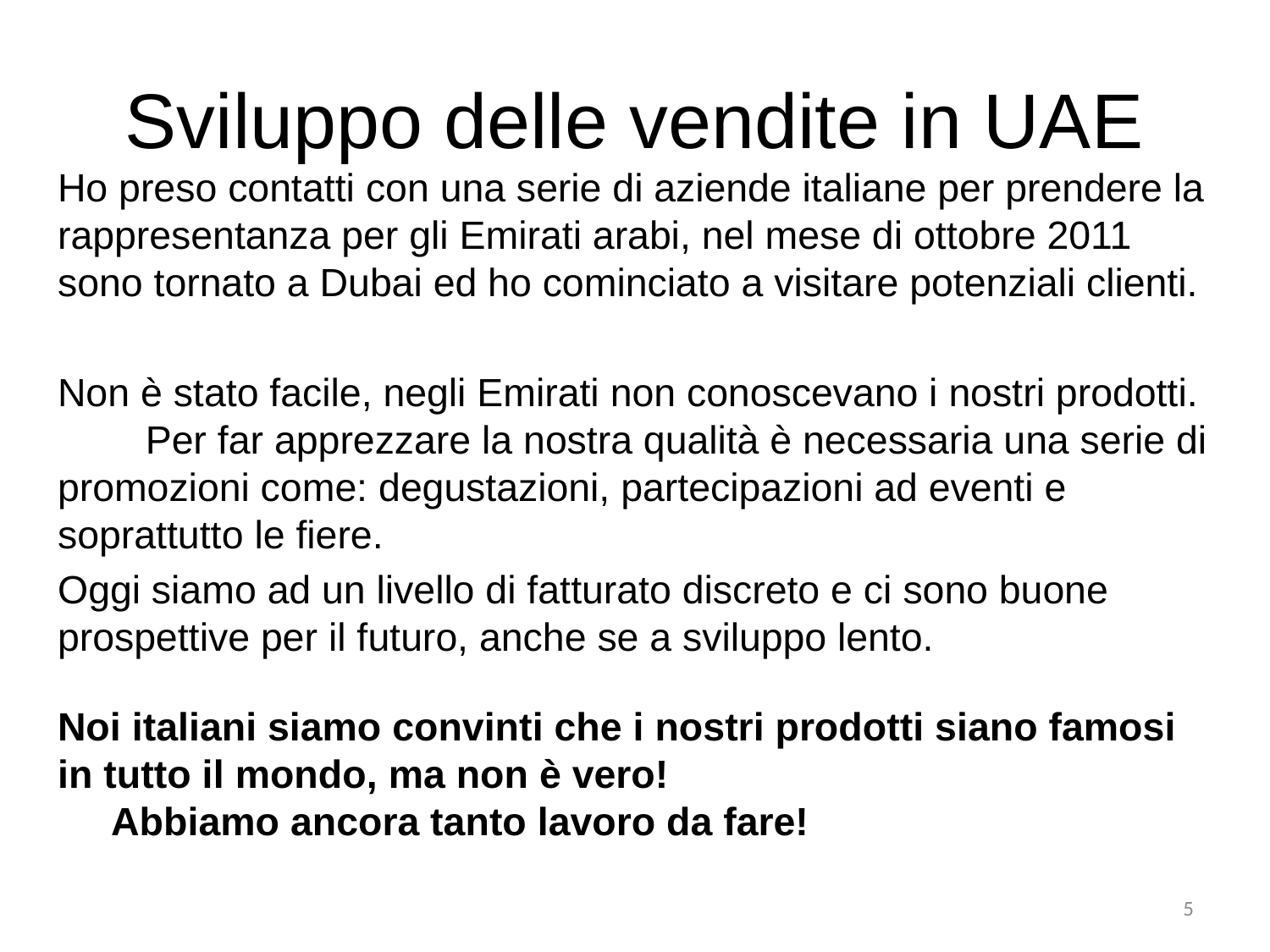

# Sviluppo delle vendite in UAE
Ho preso contatti con una serie di aziende italiane per prendere la rappresentanza per gli Emirati arabi, nel mese di ottobre 2011 sono tornato a Dubai ed ho cominciato a visitare potenziali clienti.

Non è stato facile, negli Emirati non conoscevano i nostri prodotti.           Per far apprezzare la nostra qualità è necessaria una serie di promozioni come: degustazioni, partecipazioni ad eventi e soprattutto le fiere.
Oggi siamo ad un livello di fatturato discreto e ci sono buone prospettive per il futuro, anche se a sviluppo lento.

Noi italiani siamo convinti che i nostri prodotti siano famosi in tutto il mondo, ma non è vero!                                                        Abbiamo ancora tanto lavoro da fare!

5